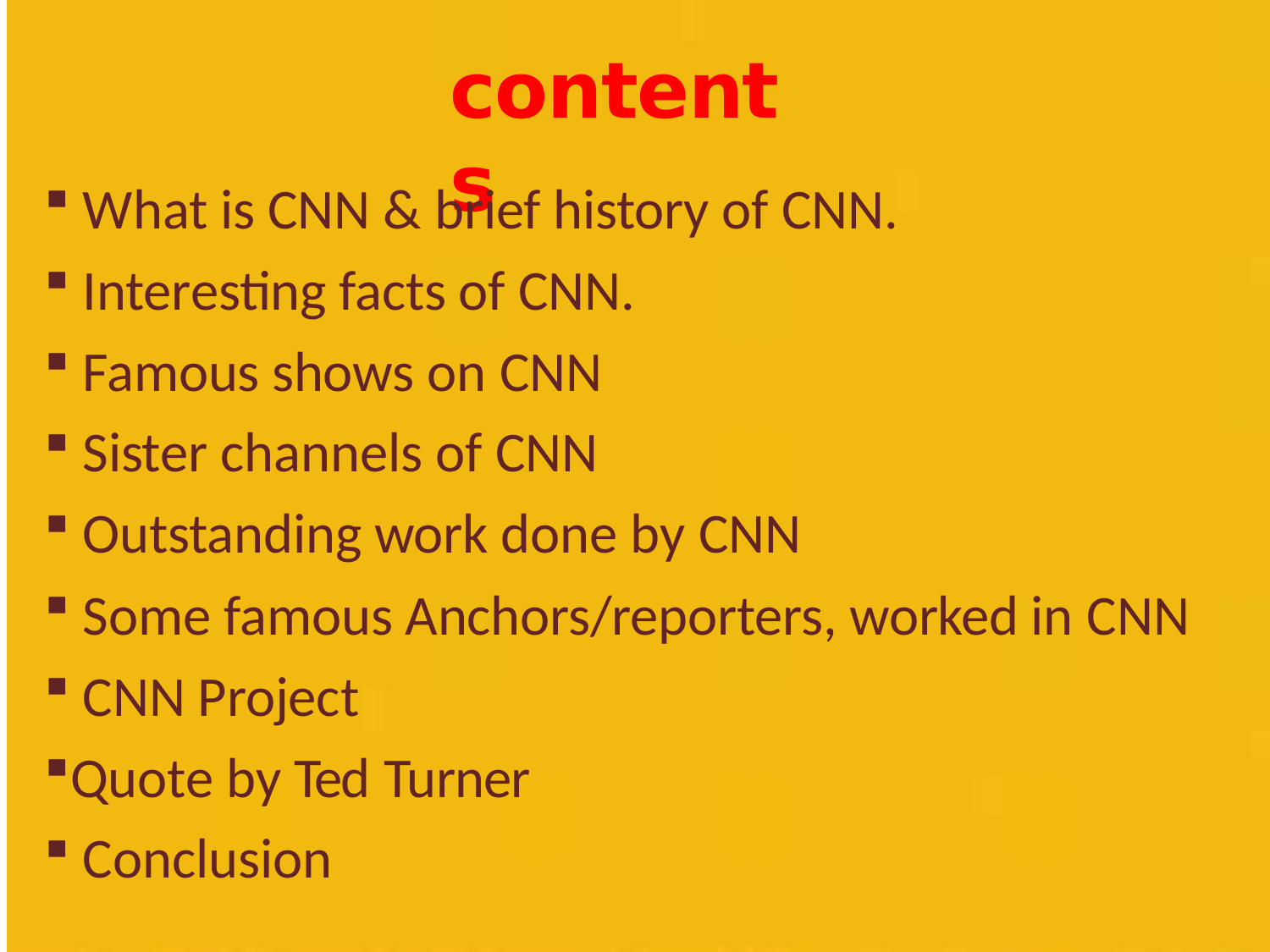

# contents
What is CNN & brief history of CNN.
Interesting facts of CNN.
Famous shows on CNN
Sister channels of CNN
Outstanding work done by CNN
Some famous Anchors/reporters, worked in CNN
CNN Project
Quote by Ted Turner
Conclusion